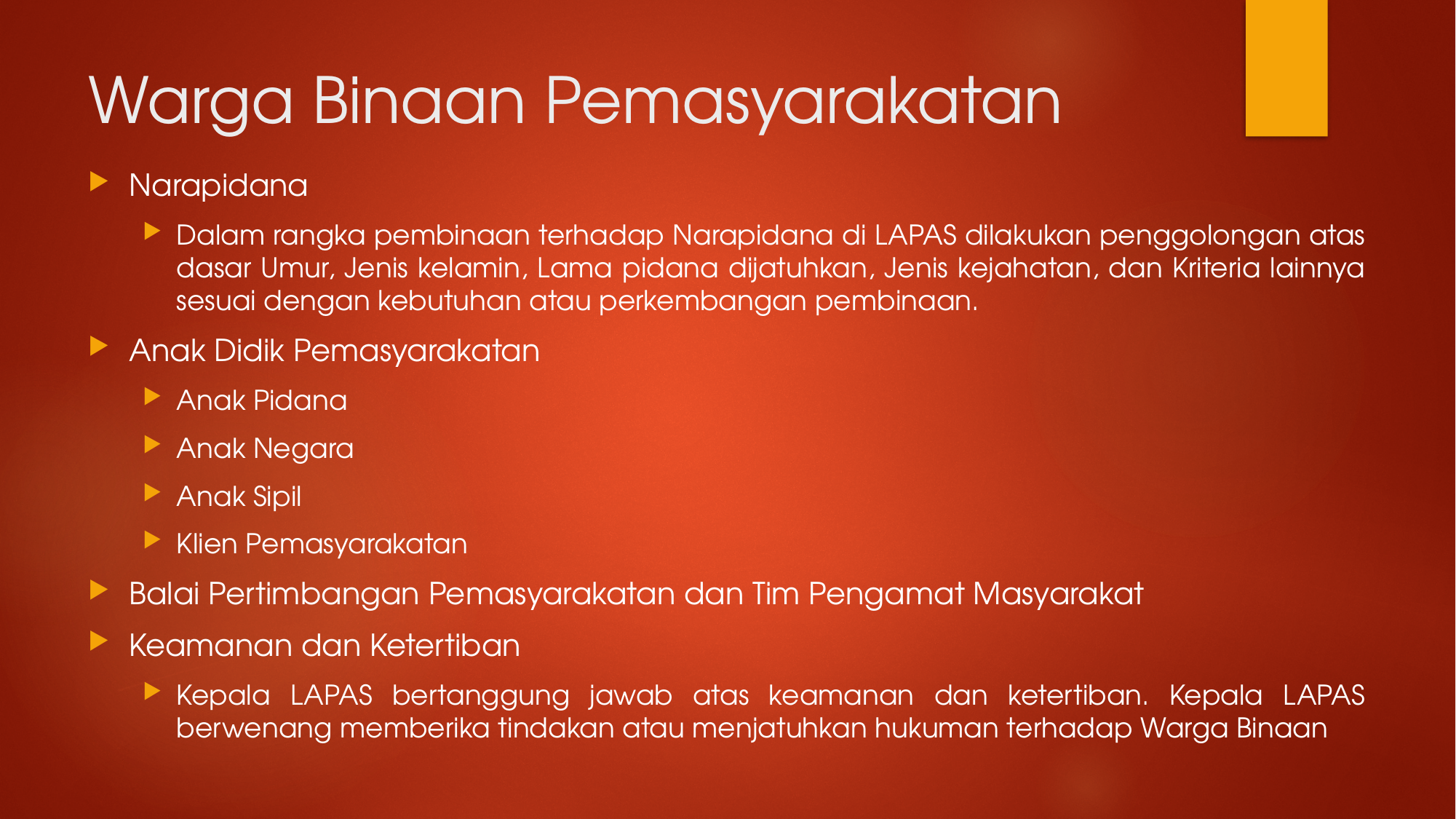

# Warga Binaan Pemasyarakatan
Narapidana
Dalam rangka pembinaan terhadap Narapidana di LAPAS dilakukan penggolongan atas dasar Umur, Jenis kelamin, Lama pidana dijatuhkan, Jenis kejahatan, dan Kriteria lainnya sesuai dengan kebutuhan atau perkembangan pembinaan.
Anak Didik Pemasyarakatan
Anak Pidana
Anak Negara
Anak Sipil
Klien Pemasyarakatan
Balai Pertimbangan Pemasyarakatan dan Tim Pengamat Masyarakat
Keamanan dan Ketertiban
Kepala LAPAS bertanggung jawab atas keamanan dan ketertiban. Kepala LAPAS berwenang memberika tindakan atau menjatuhkan hukuman terhadap Warga Binaan